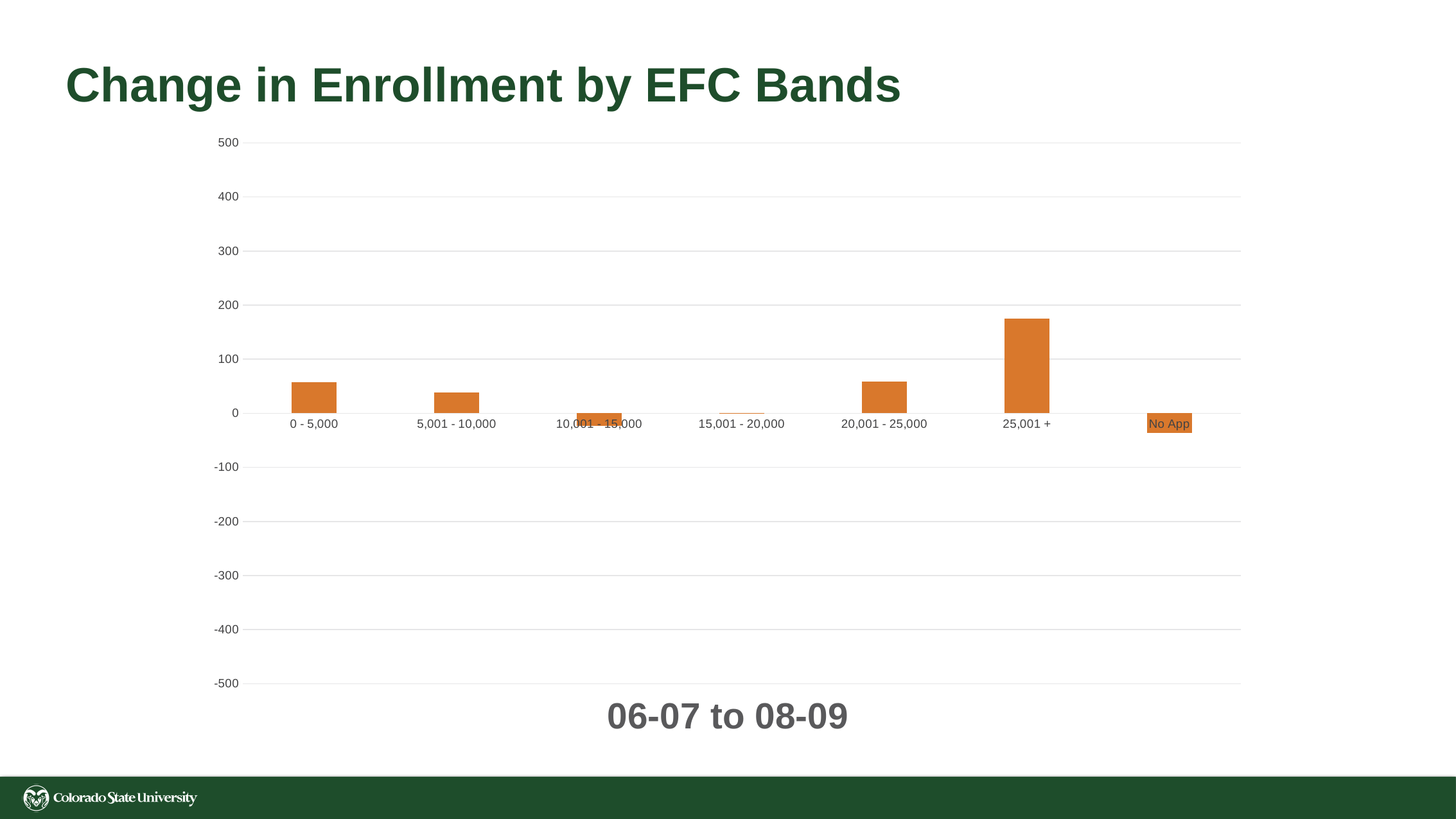

Change in Enrollment by EFC Bands

### Chart

| Category | CHANGE |
|---|---|
| 0 - 5,000 | 58.0 |
| 5,001 - 10,000 | 39.0 |
| 10,001 - 15,000 | -23.0 |
| 15,001 - 20,000 | 1.0 |
| 20,001 - 25,000 | 59.0 |
| 25,001 + | 175.0 |
| No App | -36.0 |
06-07 to 08-09